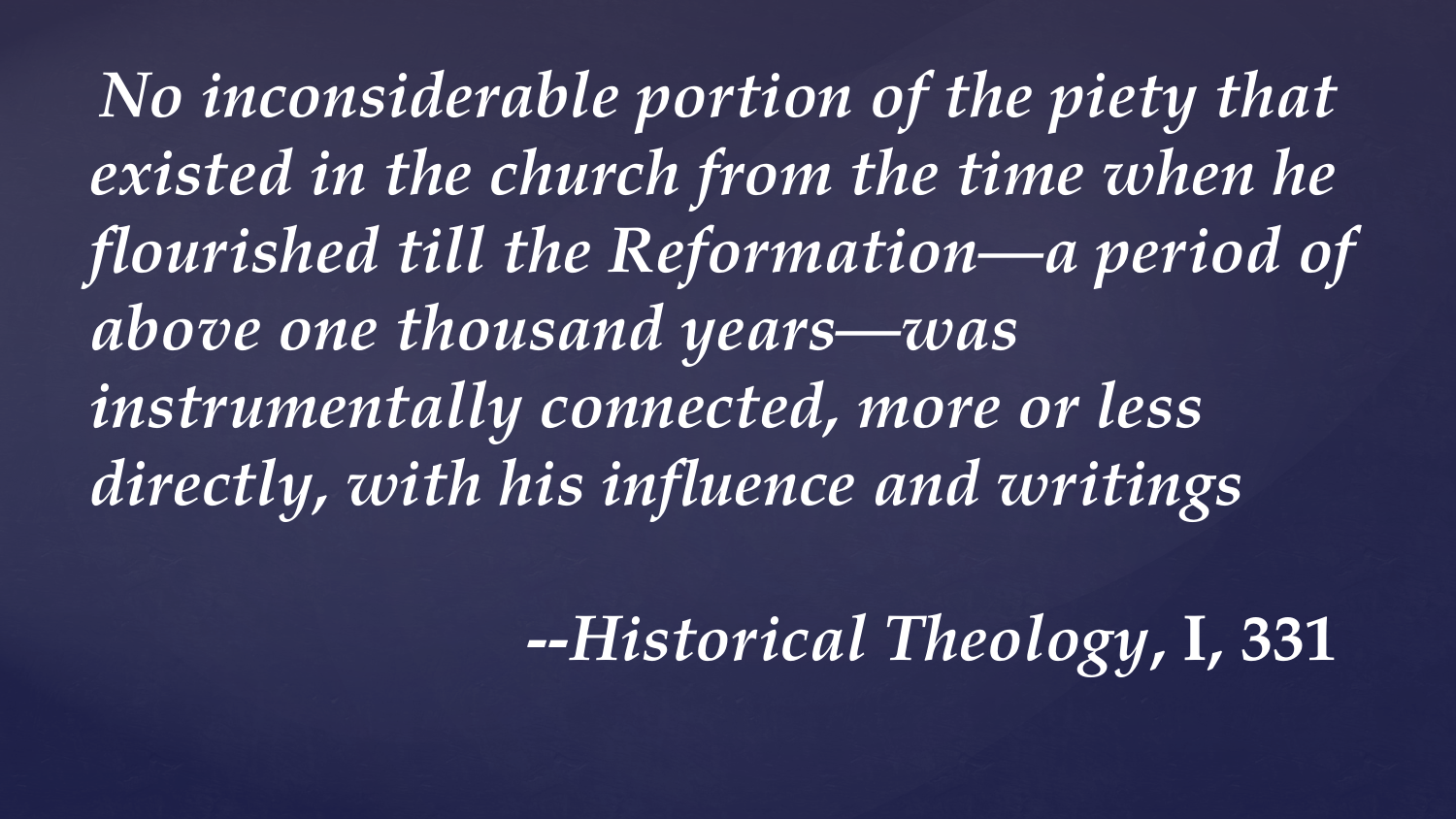

No inconsiderable portion of the piety that existed in the church from the time when he flourished till the Reformation—a period of above one thousand years—was instrumentally connected, more or less directly, with his influence and writings

			--Historical Theology, I, 331